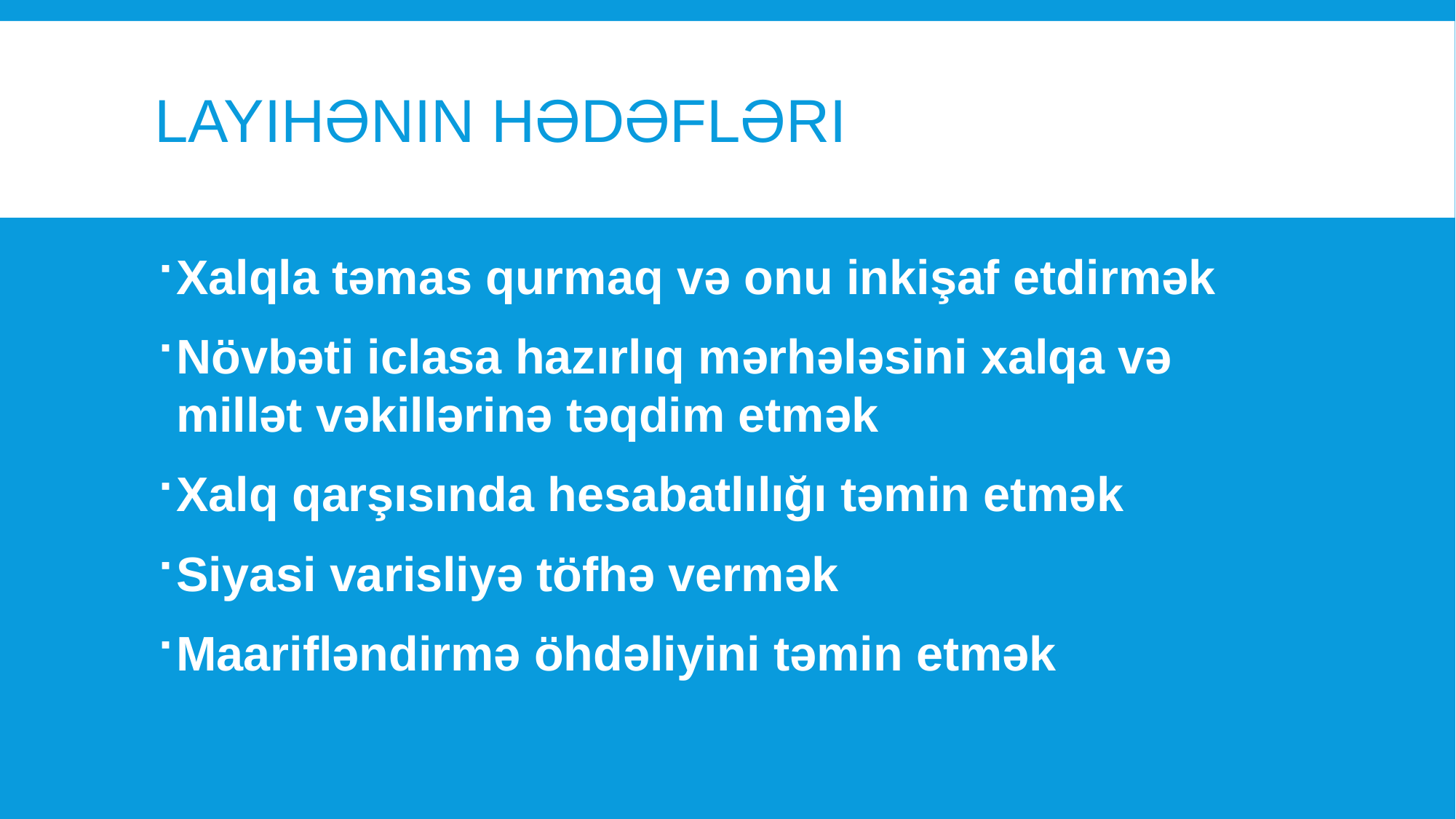

# Layihənin hədəfləri
Xalqla təmas qurmaq və onu inkişaf etdirmək
Növbəti iclasa hazırlıq mərhələsini xalqa və millət vəkillərinə təqdim etmək
Xalq qarşısında hesabatlılığı təmin etmək
Siyasi varisliyə töfhə vermək
Maarifləndirmə öhdəliyini təmin etmək